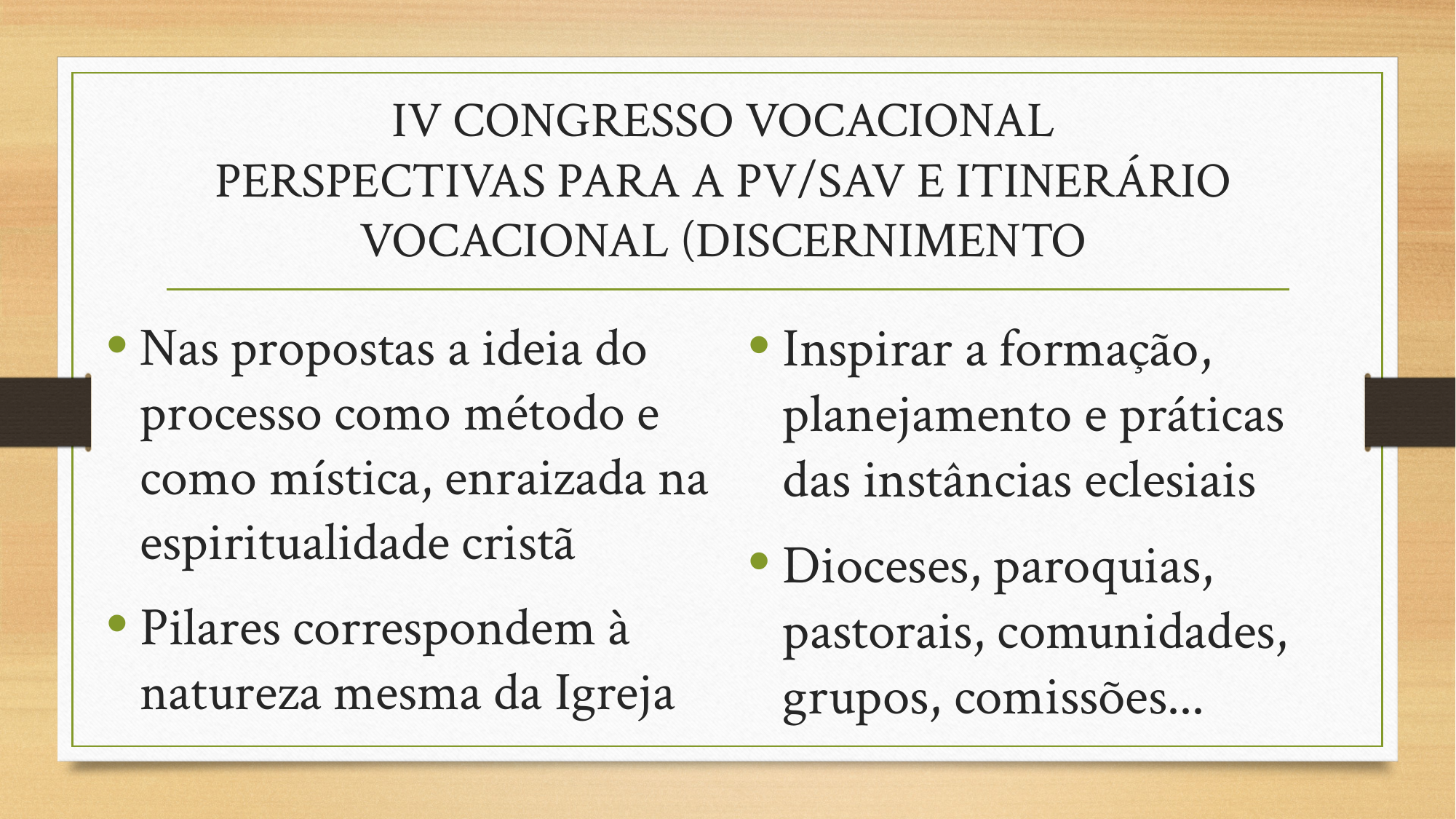

# IV CONGRESSO VOCACIONAL PERSPECTIVAS PARA A PV/SAV E ITINERÁRIO VOCACIONAL (DISCERNIMENTO
Nas propostas a ideia do processo como método e como mística, enraizada na espiritualidade cristã
Pilares correspondem à natureza mesma da Igreja
Inspirar a formação, planejamento e práticas  das instâncias eclesiais
Dioceses, paroquias, pastorais, comunidades, grupos, comissões...